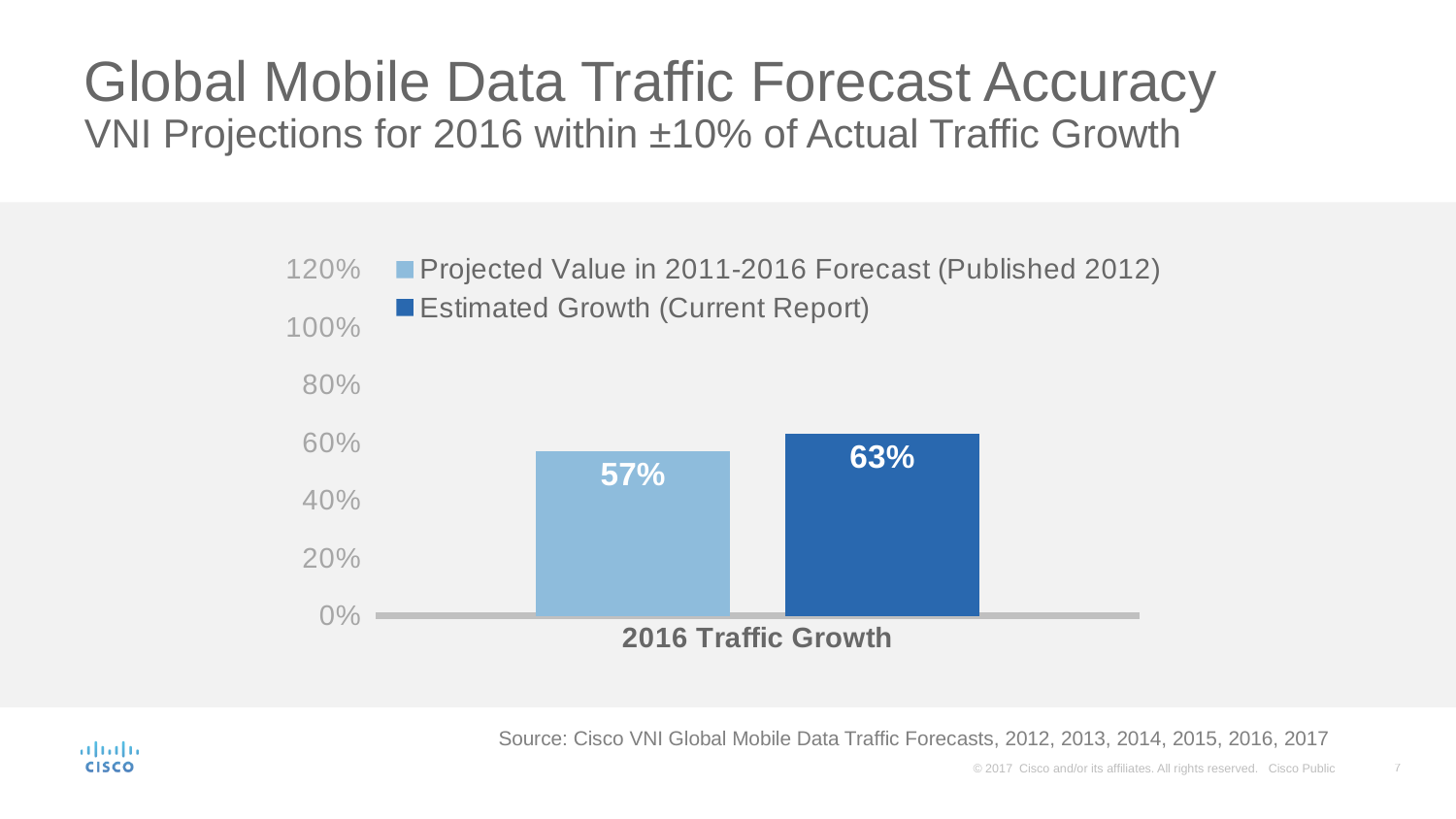

# Global Mobile Data Traffic Forecast Accuracy VNI Projections for 2016 within ±10% of Actual Traffic Growth

### Chart

| Category | Projected Value in 2011-2016 Forecast (Published 2012) | Estimated Growth (Current Report) |
|---|---|---|
| 2016 Traffic Growth | 0.57 | 0.63 |
Source: Cisco VNI Global Mobile Data Traffic Forecasts, 2012, 2013, 2014, 2015, 2016, 2017